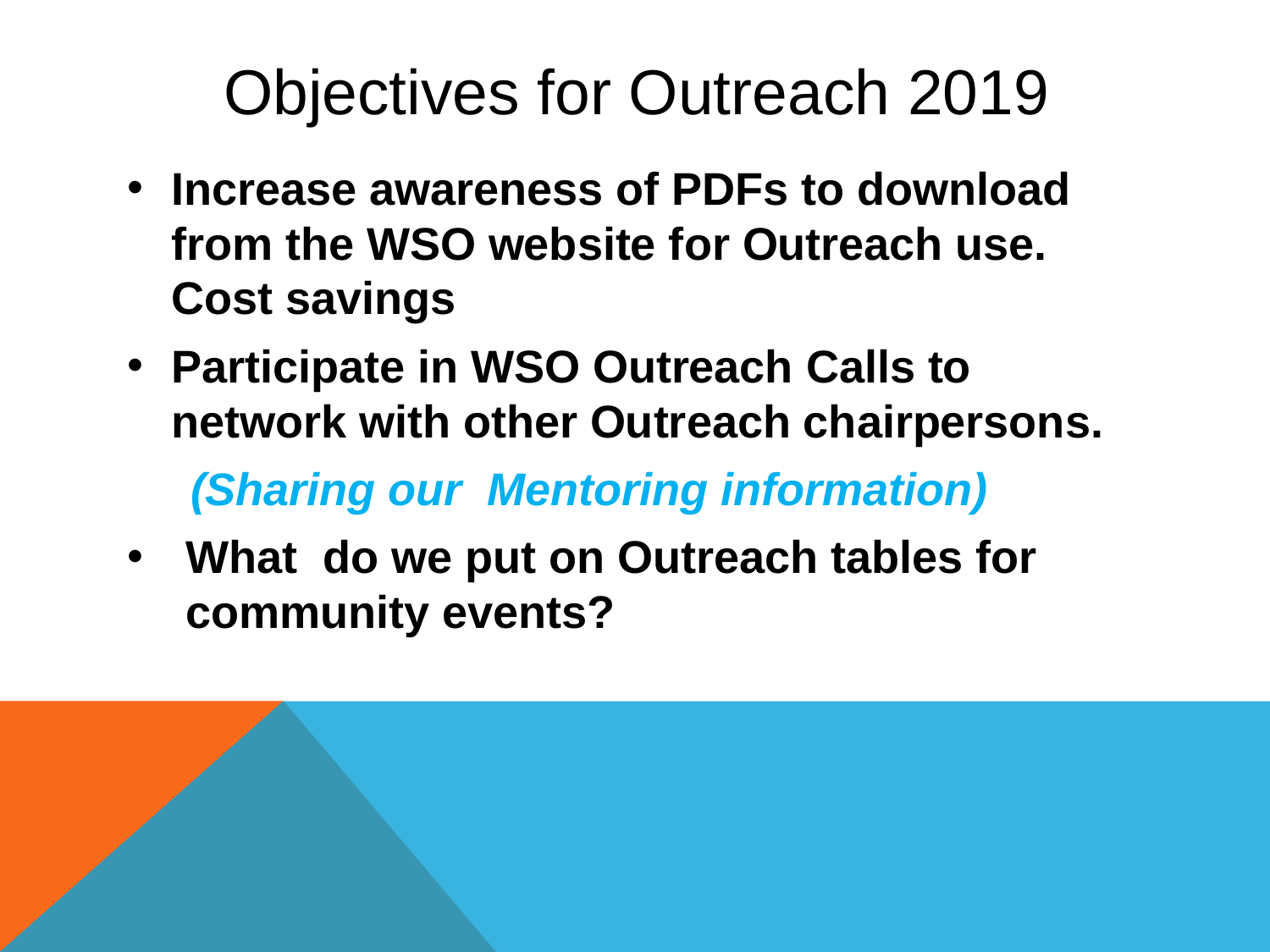

# Objectives for Outreach 2019
Increase awareness of PDFs to download from the WSO website for Outreach use.  Cost savings
Participate in WSO Outreach Calls to network with other Outreach chairpersons.
     (Sharing our  Mentoring information)
What  do we put on Outreach tables for community events?